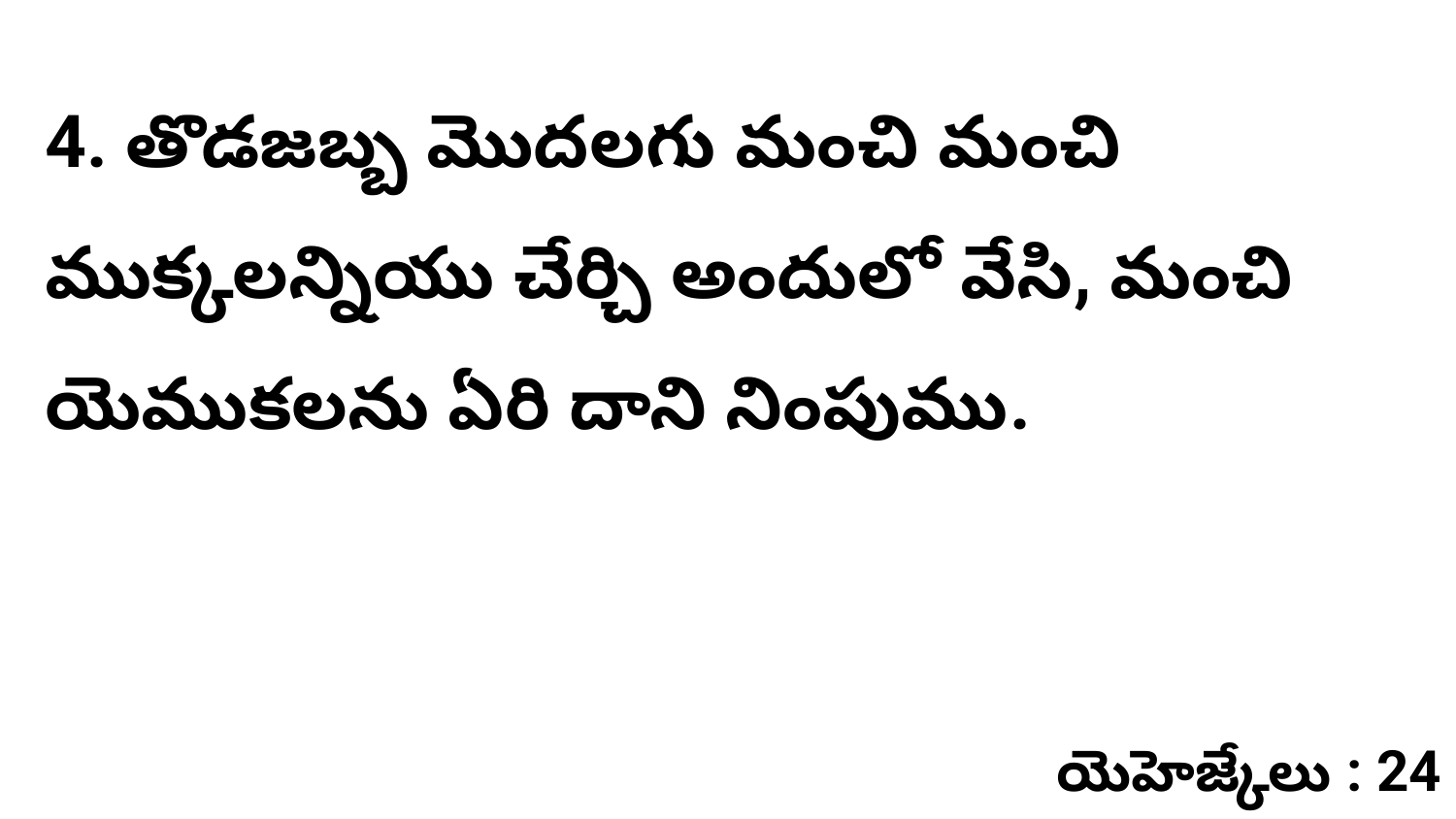

4. తొడజబ్బ మొదలగు మంచి మంచి ముక్కలన్నియు చేర్చి అందులో వేసి, మంచి యెముకలను ఏరి దాని నింపుము.
యెహెజ్కేలు : 24